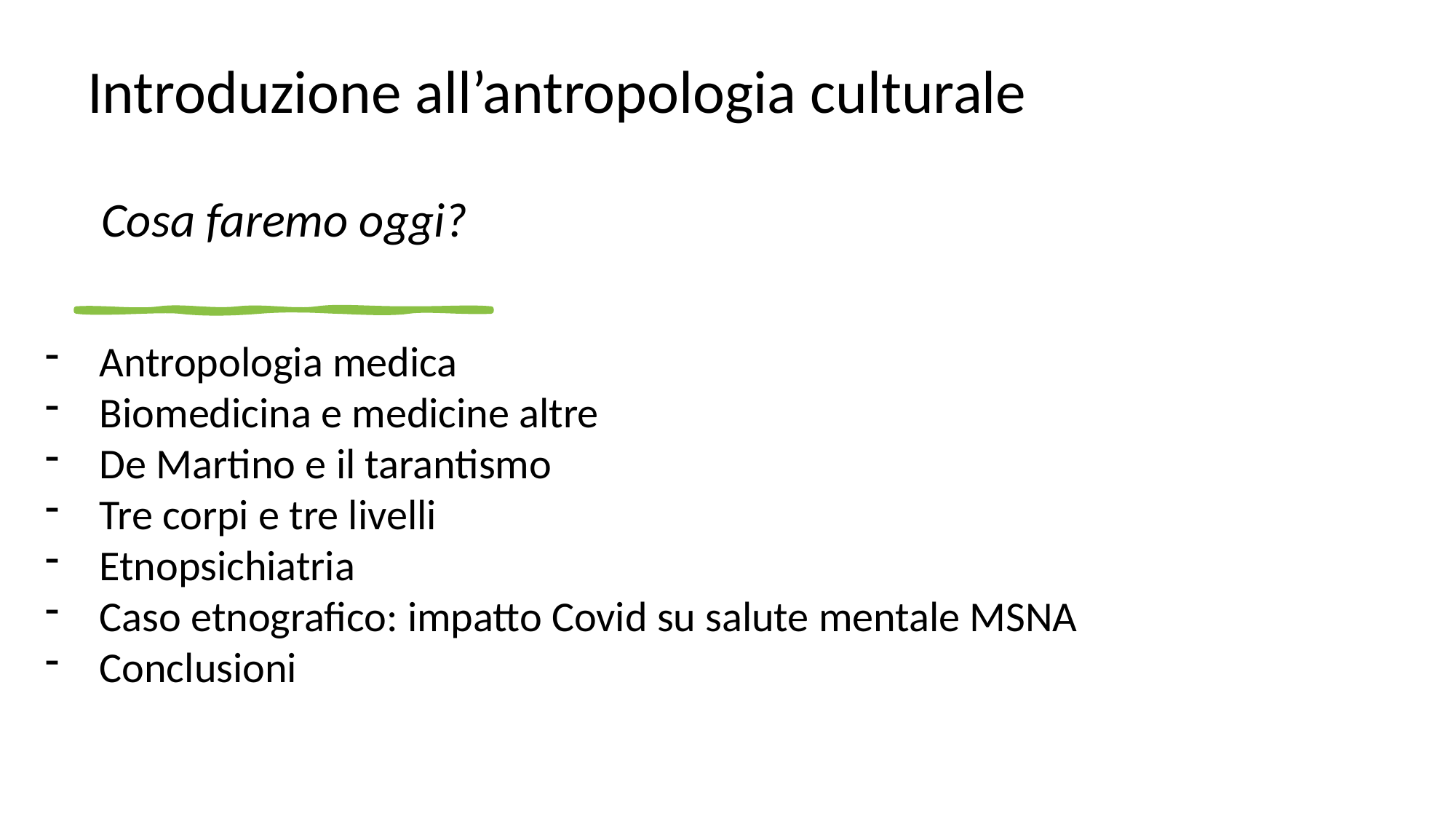

# Introduzione all’antropologia culturale
Cosa faremo oggi?

Antropologia medica
Biomedicina e medicine altre
De Martino e il tarantismo
Tre corpi e tre livelli
Etnopsichiatria
Caso etnografico: impatto Covid su salute mentale MSNA
Conclusioni